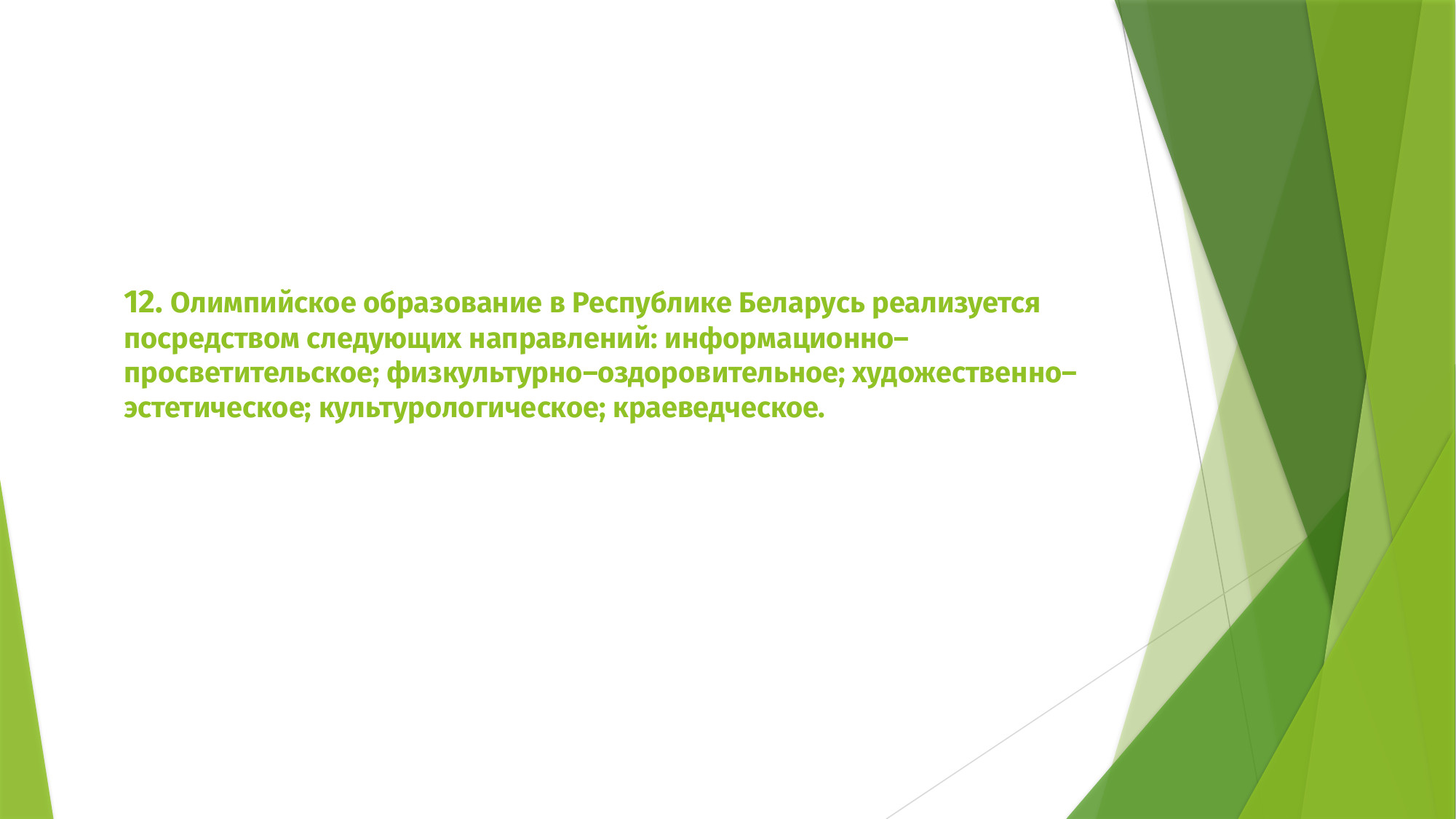

# 12. Олимпийское образование в Республике Беларусь реализуется посредством следующих направлений: информационно–просветительское; физкультурно–оздоровительное; художественно–эстетическое; культурологическое; краеведческое.